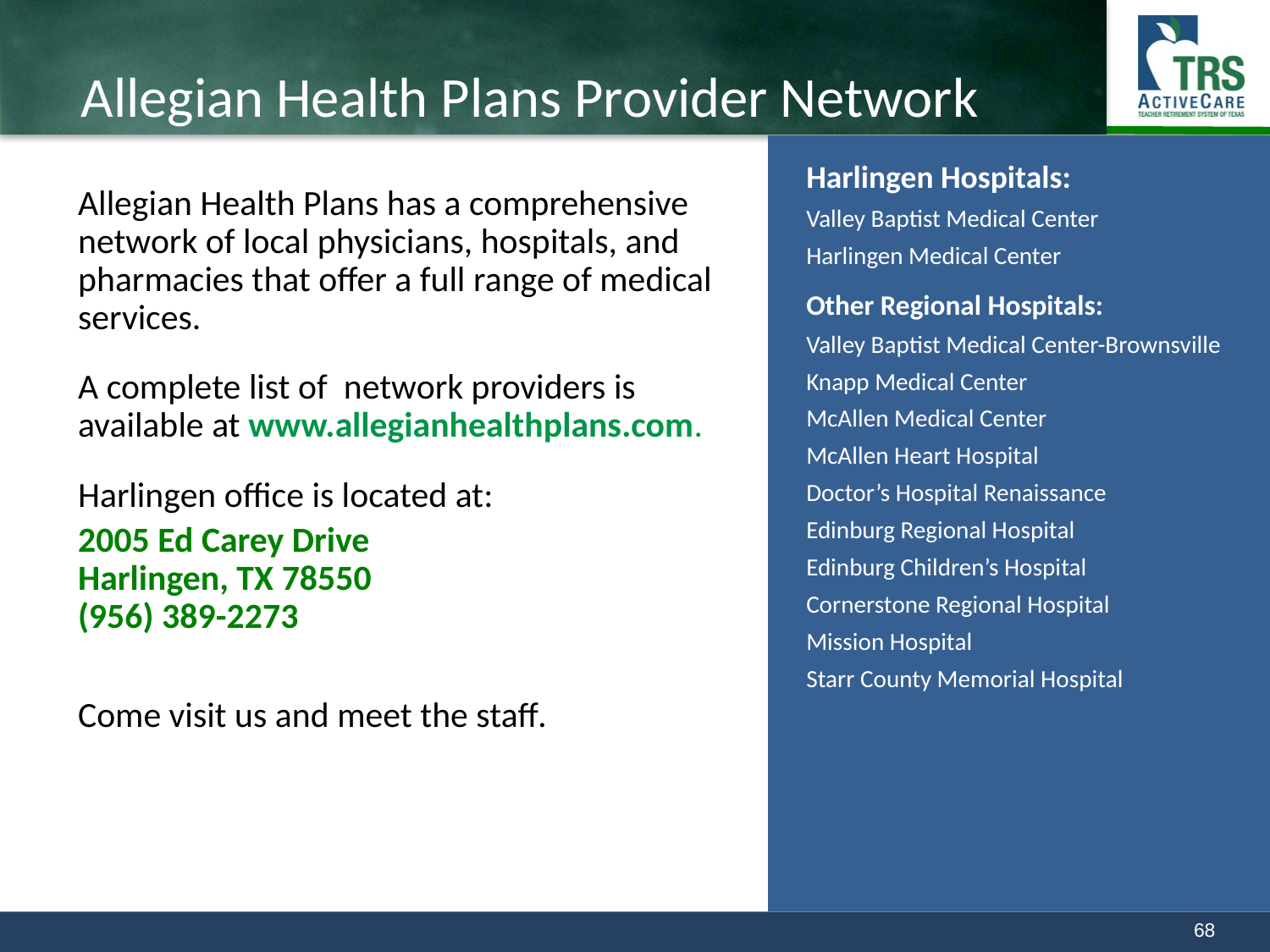

# Allegian Health Plans Provider Network

Harlingen Hospitals:
Valley Baptist Medical Center
Harlingen Medical Center
Other Regional Hospitals:
Valley Baptist Medical Center-Brownsville
Knapp Medical Center
McAllen Medical Center
McAllen Heart Hospital
Doctor’s Hospital Renaissance
Edinburg Regional Hospital
Edinburg Children’s Hospital
Cornerstone Regional Hospital
Mission Hospital
Starr County Memorial Hospital
Allegian Health Plans has a comprehensive network of local physicians, hospitals, and pharmacies that offer a full range of medical services.

A complete list of  network providers is available at www.allegianhealthplans.com.
Harlingen office is located at:
2005 Ed Carey Drive
Harlingen, TX 78550
(956) 389-2273

Come visit us and meet the staff.